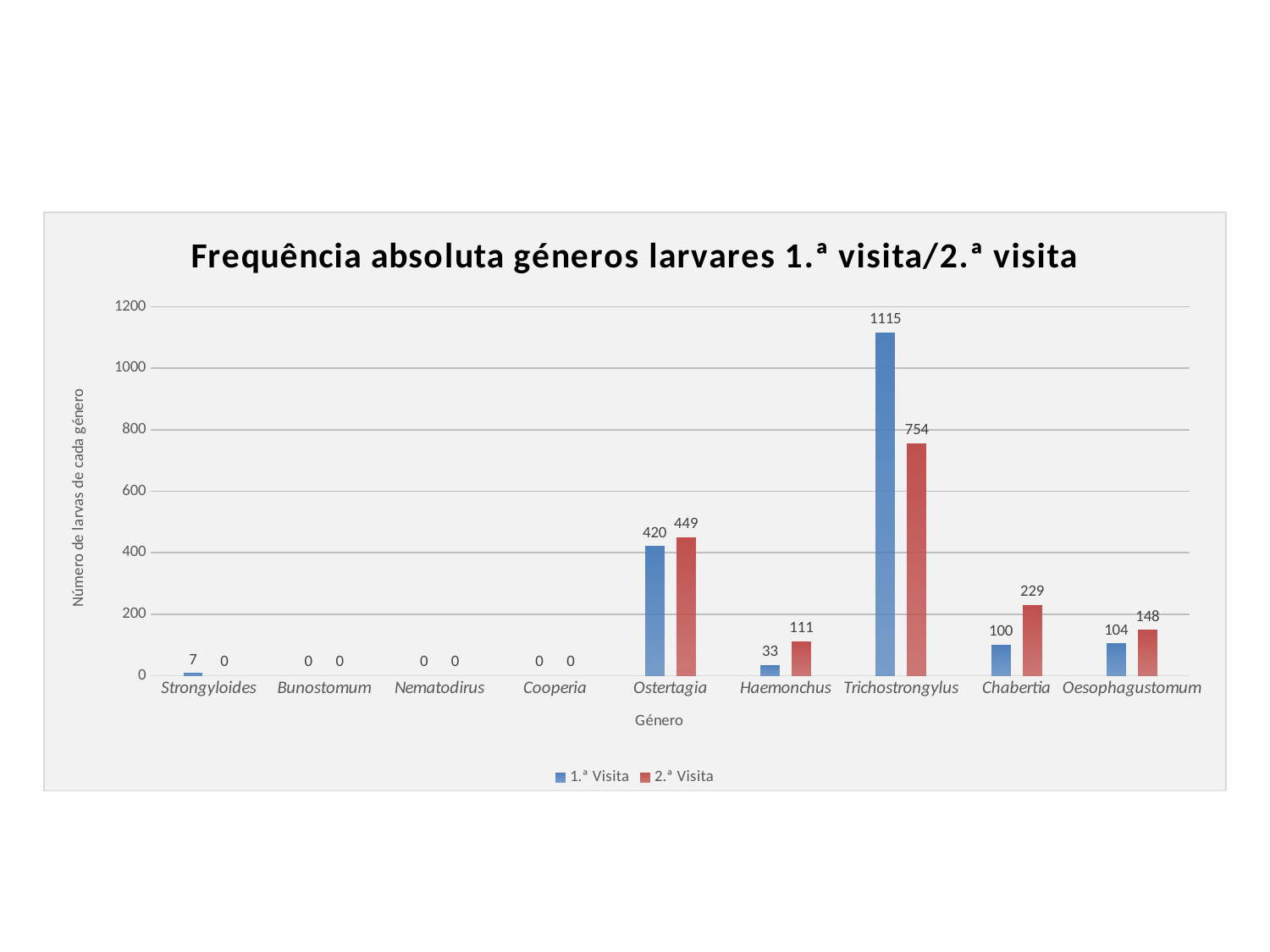

### Chart: Frequência absoluta géneros larvares 1.ª visita/2.ª visita

| Category | 1.ª Visita | 2.ª Visita |
|---|---|---|
| Strongyloides | 7.0 | 0.0 |
| Bunostomum | 0.0 | 0.0 |
| Nematodirus | 0.0 | 0.0 |
| Cooperia | 0.0 | 0.0 |
| Ostertagia | 420.0 | 449.0 |
| Haemonchus | 33.0 | 111.0 |
| Trichostrongylus | 1115.0 | 754.0 |
| Chabertia | 100.0 | 229.0 |
| Oesophagustomum | 104.0 | 148.0 |